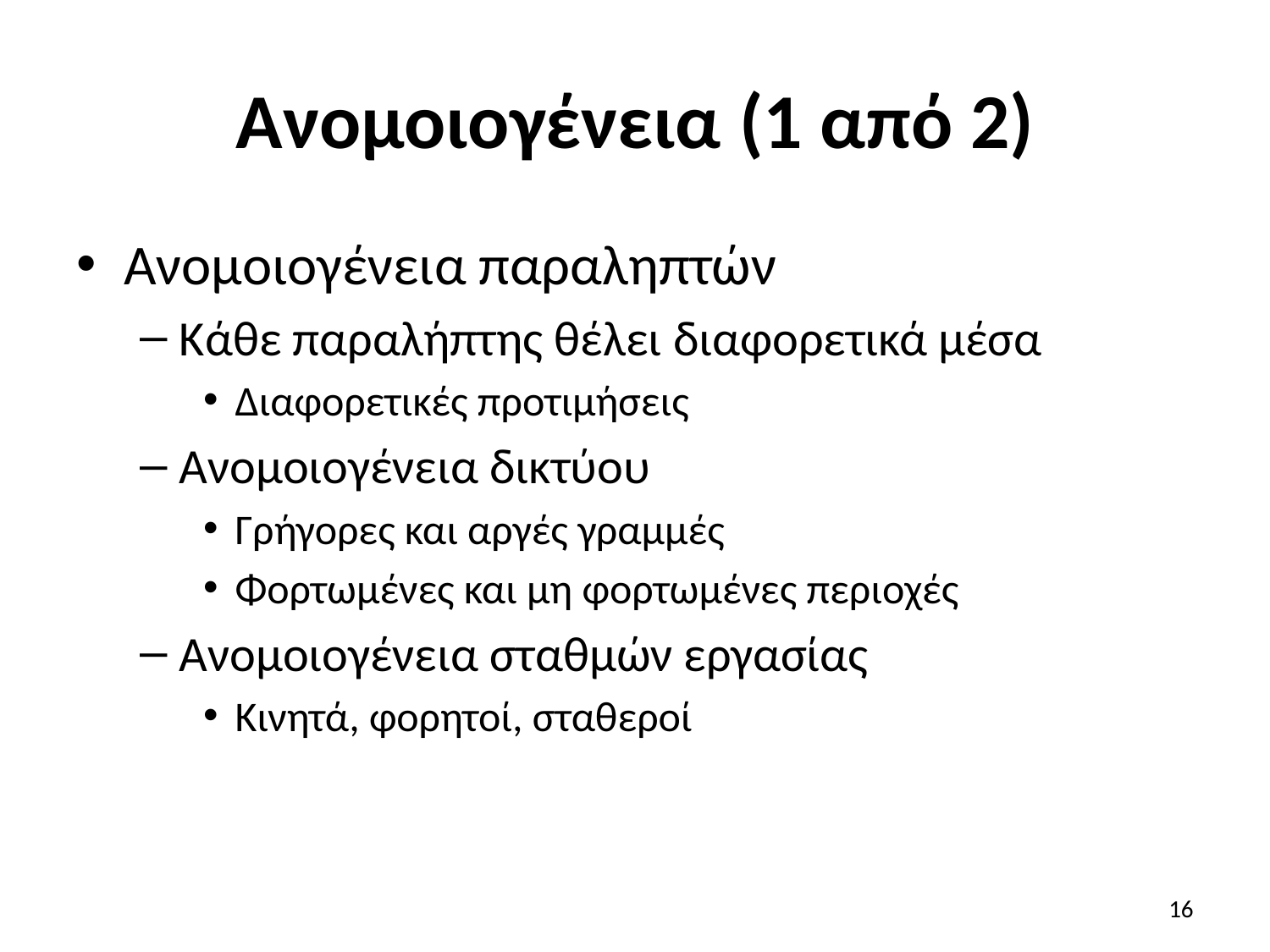

# Ανομοιογένεια (1 από 2)
Ανομοιογένεια παραληπτών
Κάθε παραλήπτης θέλει διαφορετικά μέσα
Διαφορετικές προτιμήσεις
Ανομοιογένεια δικτύου
Γρήγορες και αργές γραμμές
Φορτωμένες και μη φορτωμένες περιοχές
Ανομοιογένεια σταθμών εργασίας
Κινητά, φορητοί, σταθεροί
16